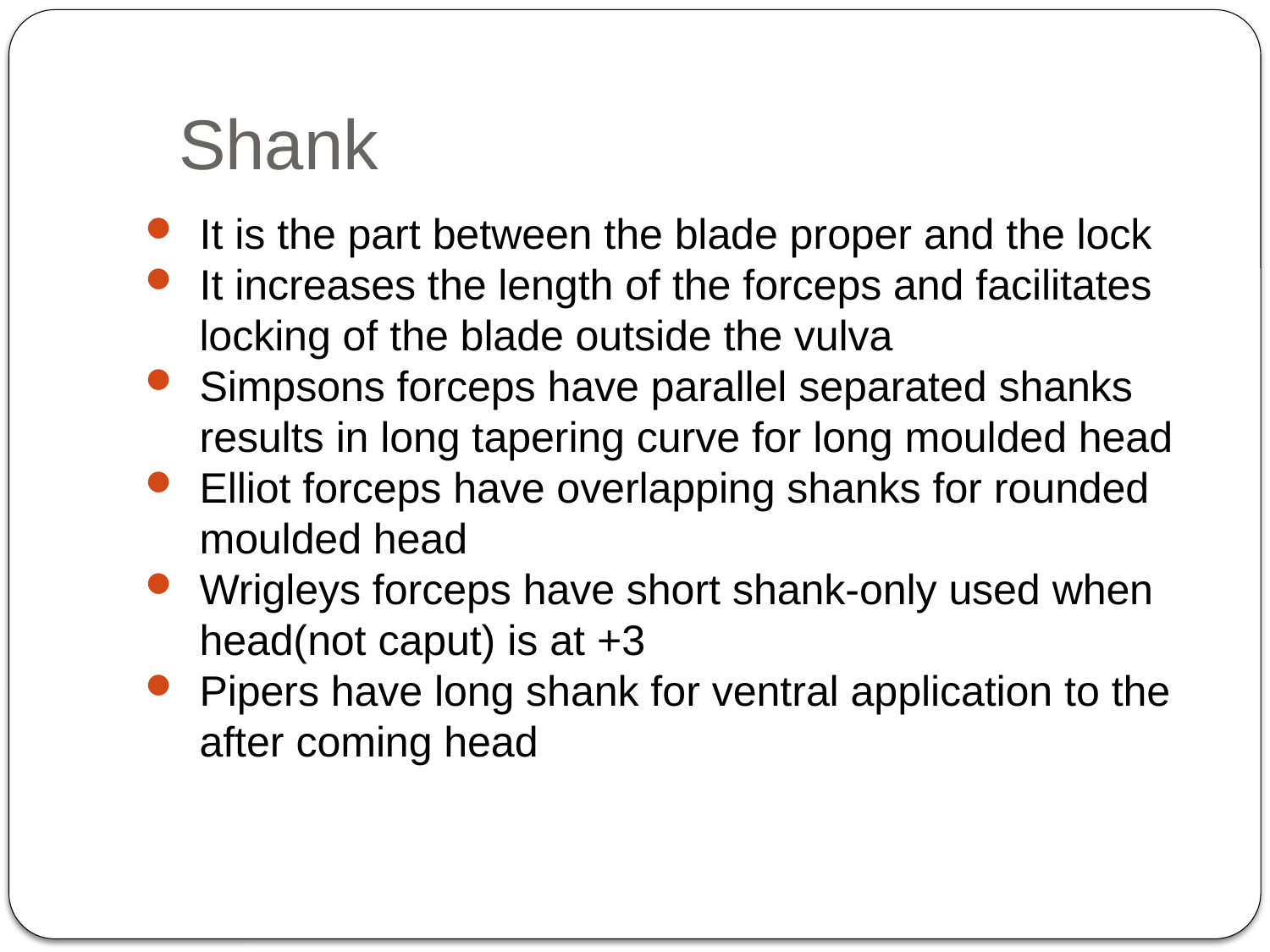

# Shank
It is the part between the blade proper and the lock
It increases the length of the forceps and facilitates locking of the blade outside the vulva
Simpsons forceps have parallel separated shanks results in long tapering curve for long moulded head
Elliot forceps have overlapping shanks for rounded moulded head
Wrigleys forceps have short shank-only used when head(not caput) is at +3
Pipers have long shank for ventral application to the after coming head